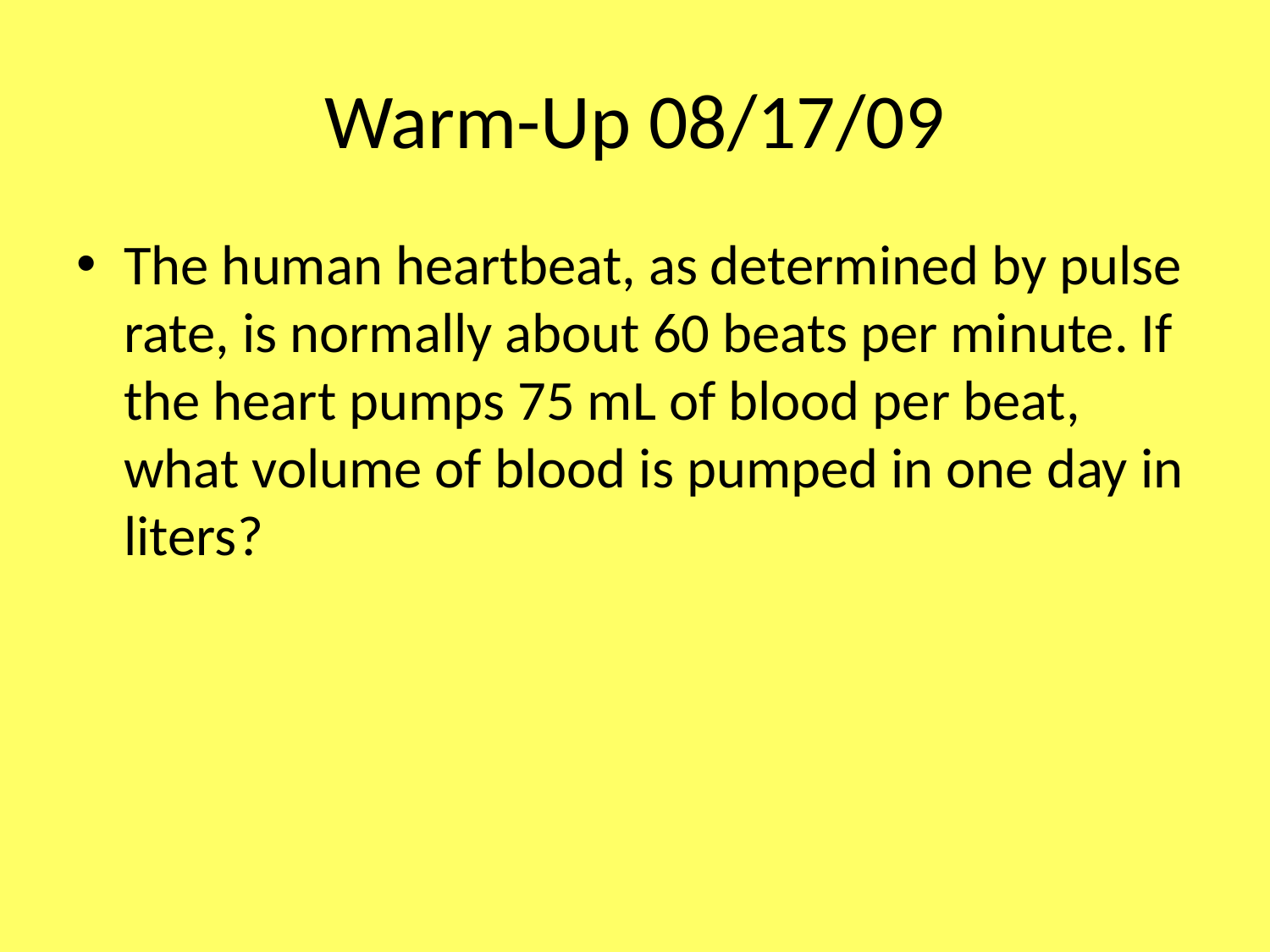

# Warm-Up 08/17/09
The human heartbeat, as determined by pulse rate, is normally about 60 beats per minute. If the heart pumps 75 mL of blood per beat, what volume of blood is pumped in one day in liters?